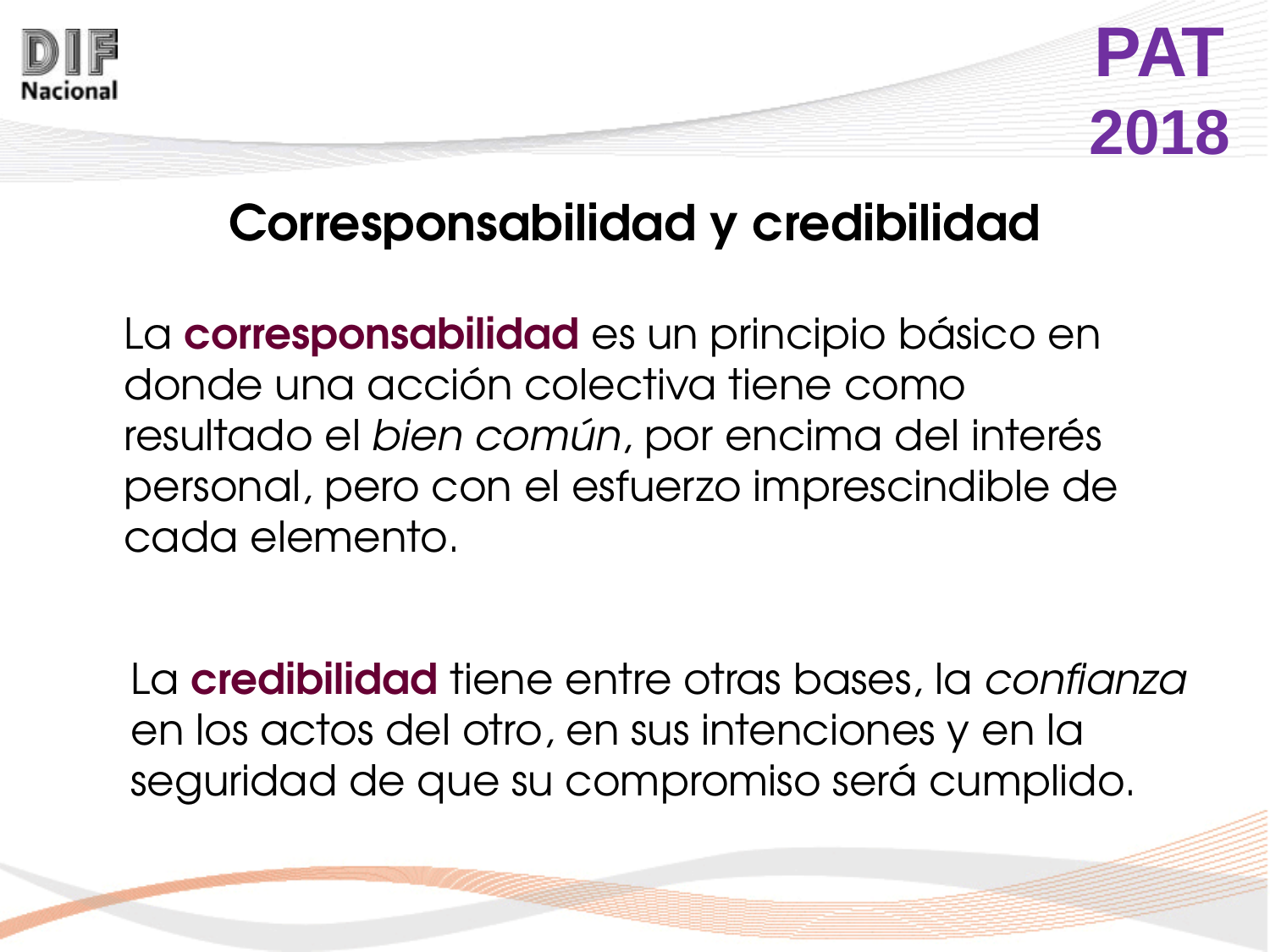

Corresponsabilidad y credibilidad
La corresponsabilidad es un principio básico en donde una acción colectiva tiene como resultado el bien común, por encima del interés personal, pero con el esfuerzo imprescindible de cada elemento.
La credibilidad tiene entre otras bases, la confianza en los actos del otro, en sus intenciones y en la seguridad de que su compromiso será cumplido.